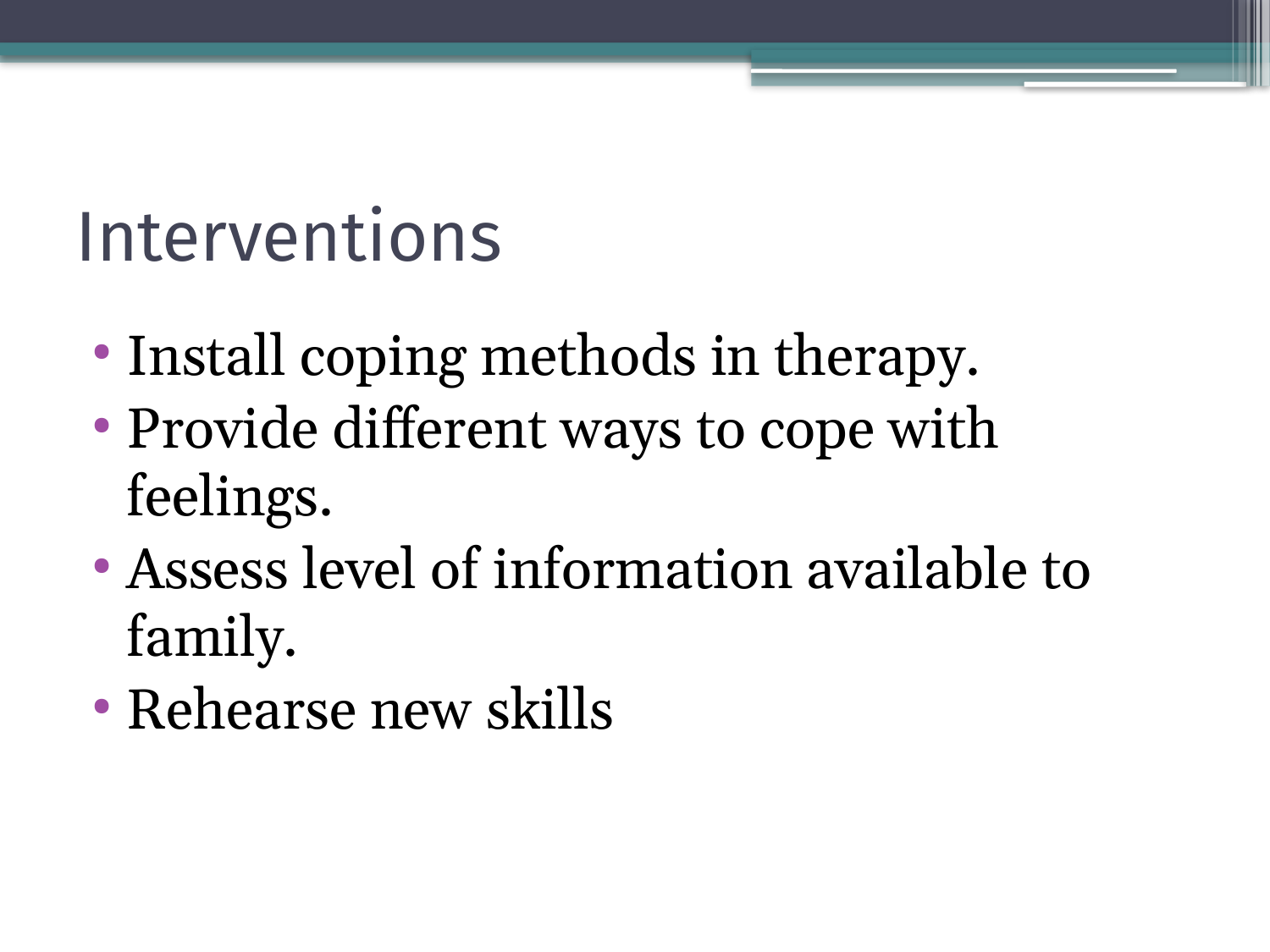

# Interventions
Install coping methods in therapy.
Provide different ways to cope with feelings.
Assess level of information available to family.
Rehearse new skills